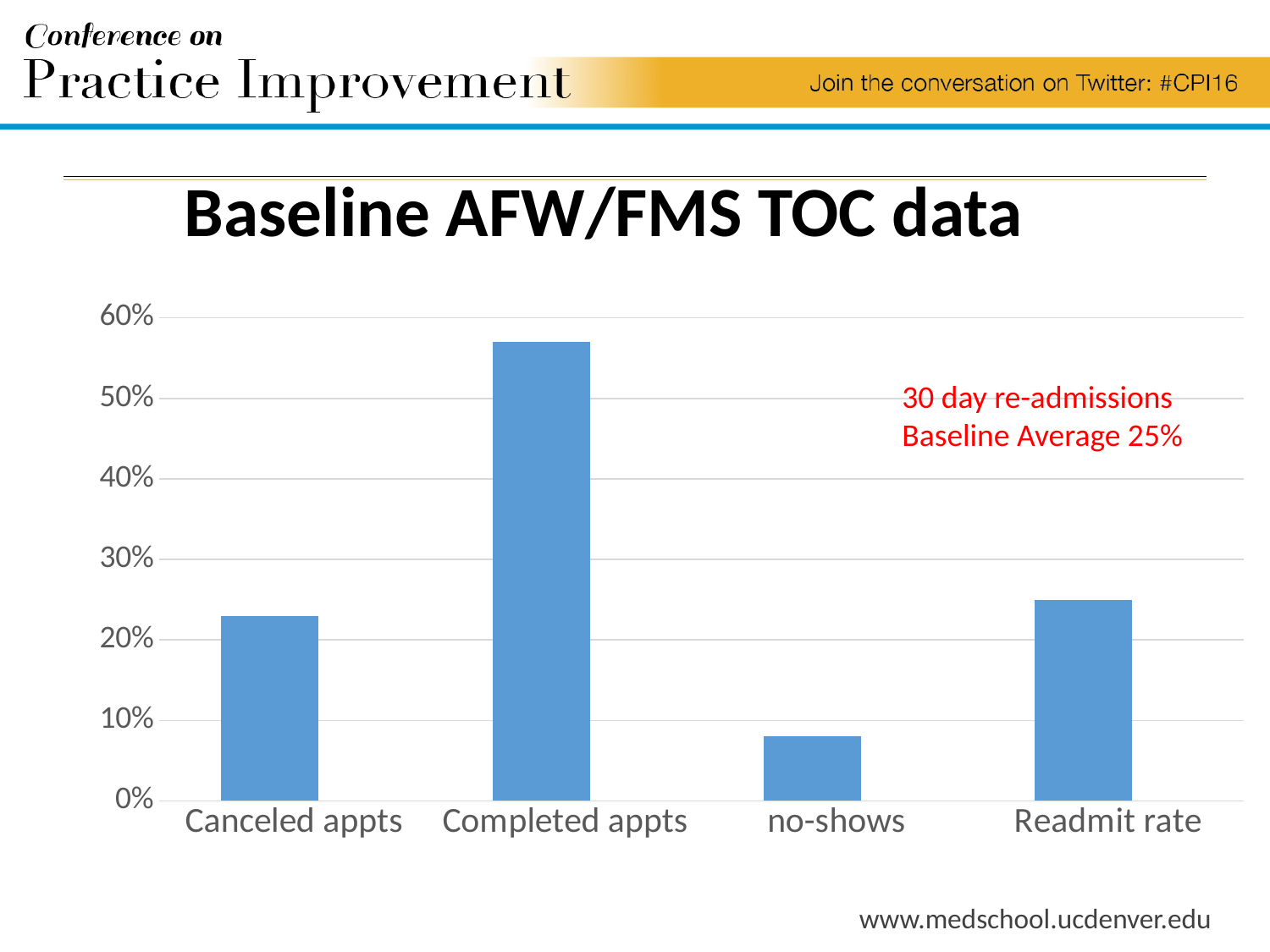

# Baseline AFW/FMS TOC data

### Chart

| Category | Series 1 | Column1 | Column2 |
|---|---|---|---|
| Canceled appts | 0.23 | None | None |
| Completed appts | 0.57 | None | None |
| no-shows | 0.08 | None | None |
| Readmit rate | 0.25 | None | None |
30 day re-admissions
Baseline Average 25%